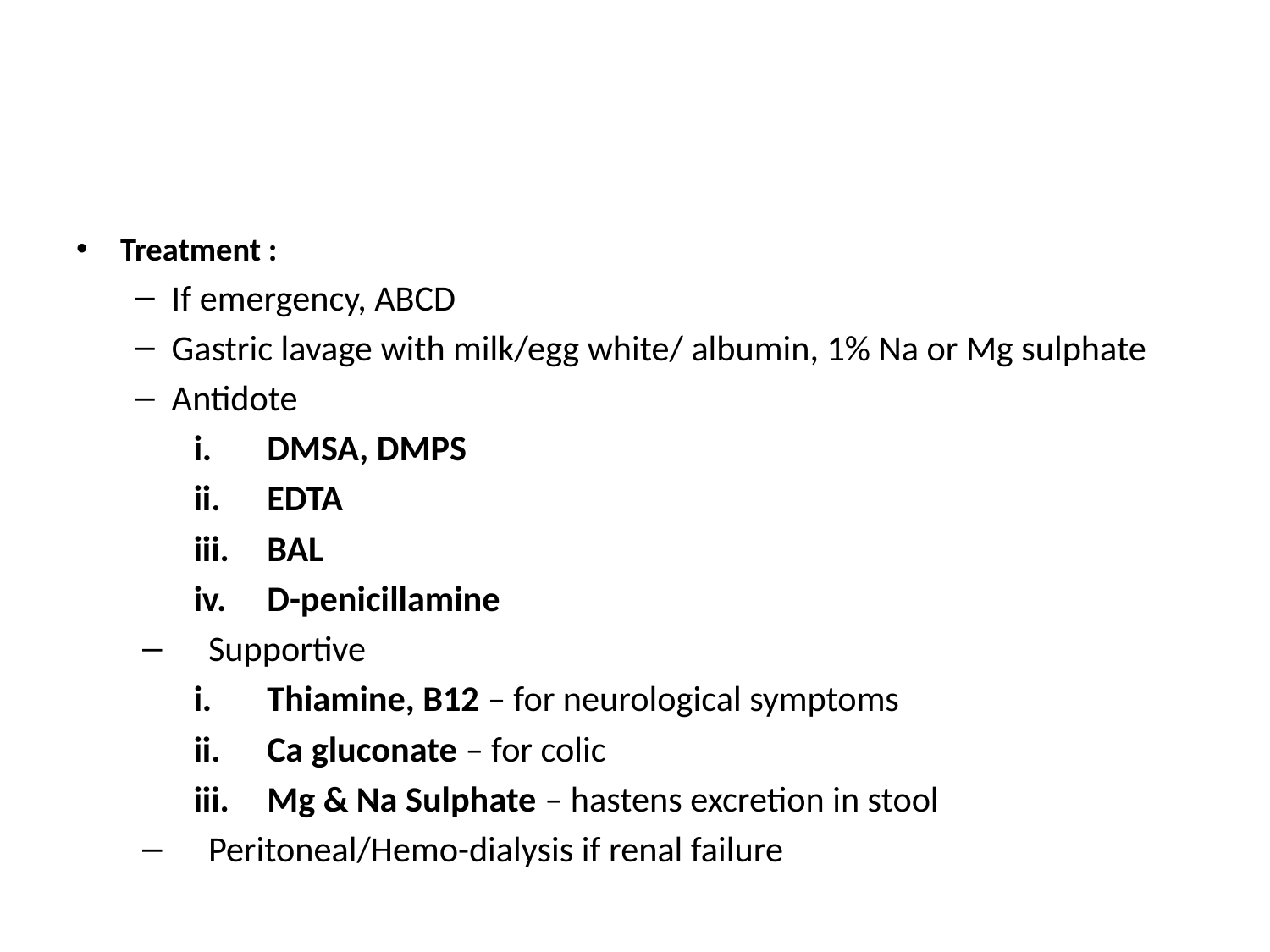

#
Treatment :
If emergency, ABCD
Gastric lavage with milk/egg white/ albumin, 1% Na or Mg sulphate
Antidote
DMSA, DMPS
EDTA
BAL
D-penicillamine
Supportive
Thiamine, B12 – for neurological symptoms
Ca gluconate – for colic
Mg & Na Sulphate – hastens excretion in stool
Peritoneal/Hemo-dialysis if renal failure